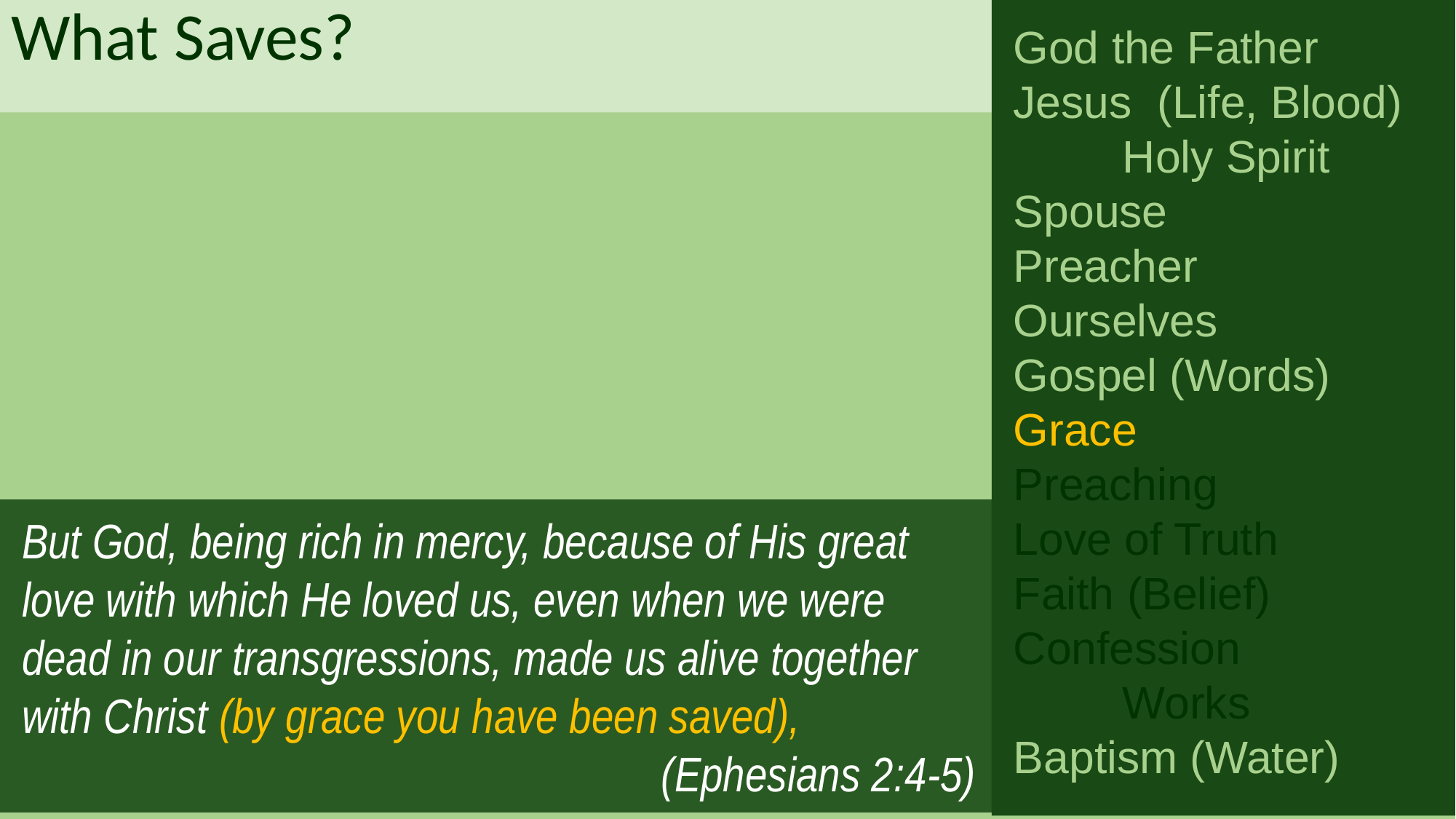

What Saves?
God the Father
Jesus  (Life, Blood)
	Holy Spirit
Spouse
Preacher
Ourselves
Gospel (Words)
Grace
Preaching
Love of Truth
Faith (Belief)
Confession
	Works
Baptism (Water)
But God, being rich in mercy, because of His great love with which He loved us, even when we were dead in our transgressions, made us alive together with Christ (by grace you have been saved),
	(Ephesians 2:4-5)